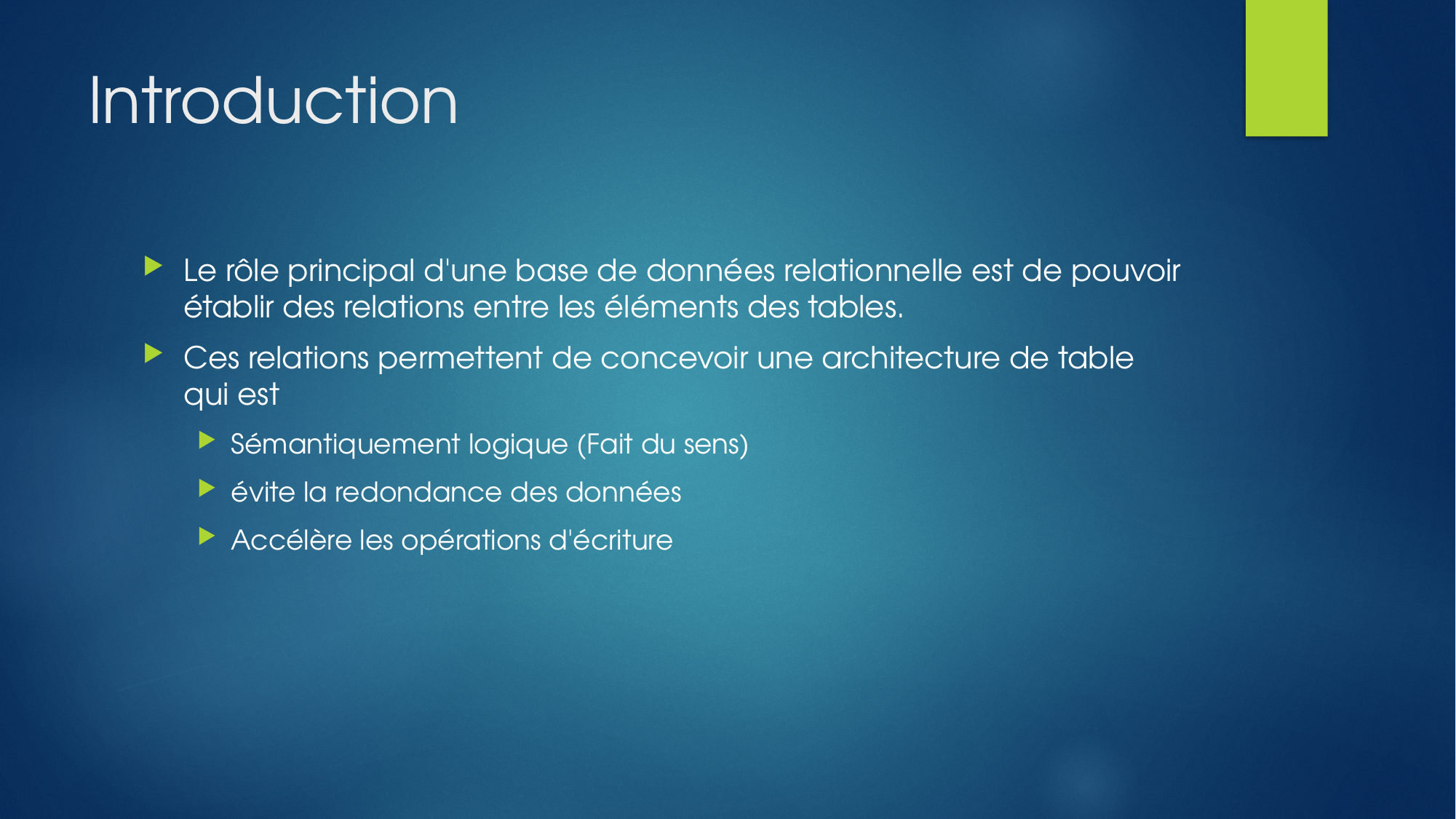

# Introduction
Le rôle principal d'une base de données relationnelle est de pouvoir établir des relations entre les éléments des tables.
Ces relations permettent de concevoir une architecture de table qui est
Sémantiquement logique (Fait du sens)
évite la redondance des données
Accélère les opérations d'écriture